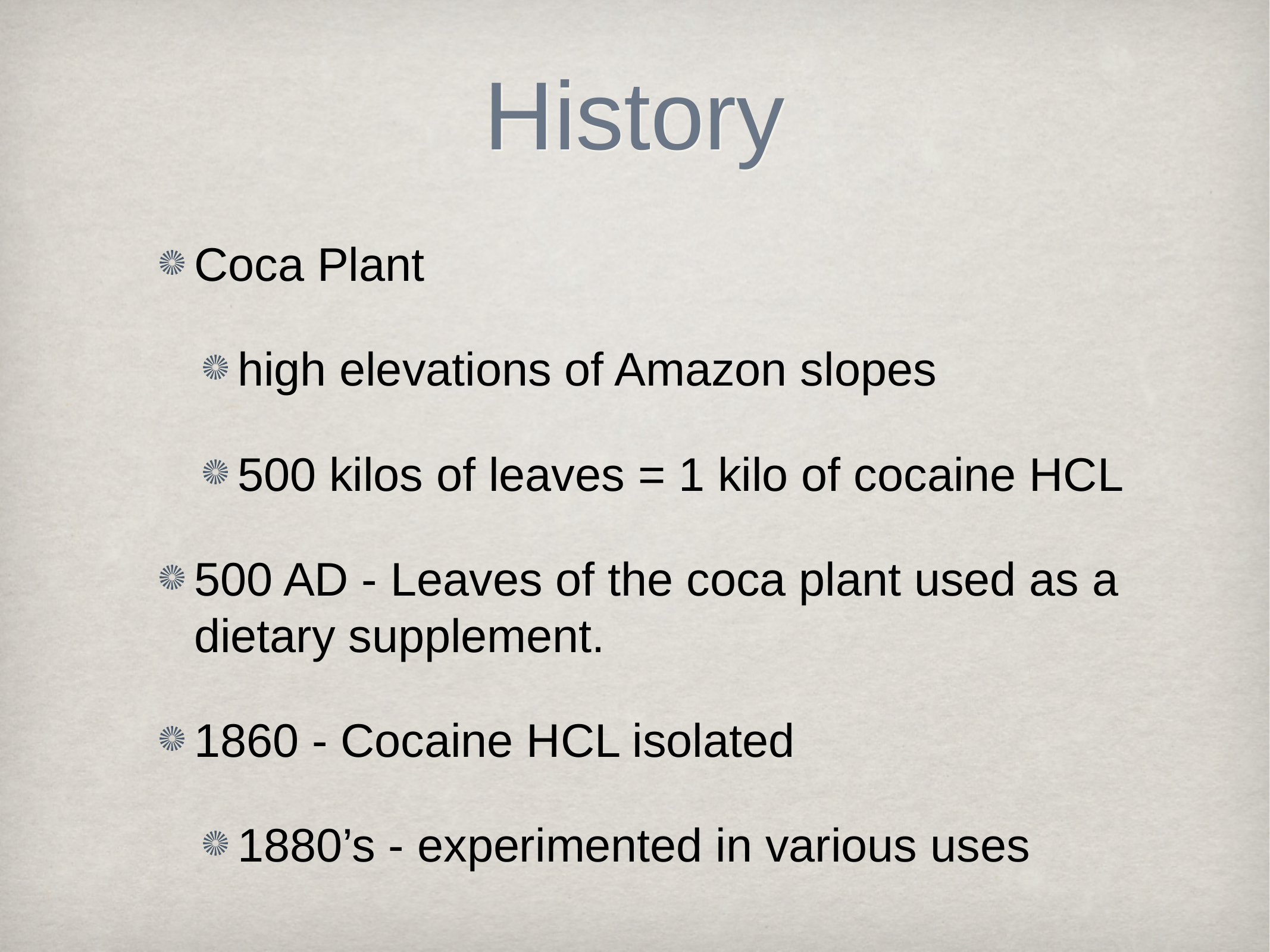

# History
Coca Plant
high elevations of Amazon slopes
500 kilos of leaves = 1 kilo of cocaine HCL
500 AD - Leaves of the coca plant used as a dietary supplement.
1860 - Cocaine HCL isolated
1880’s - experimented in various uses